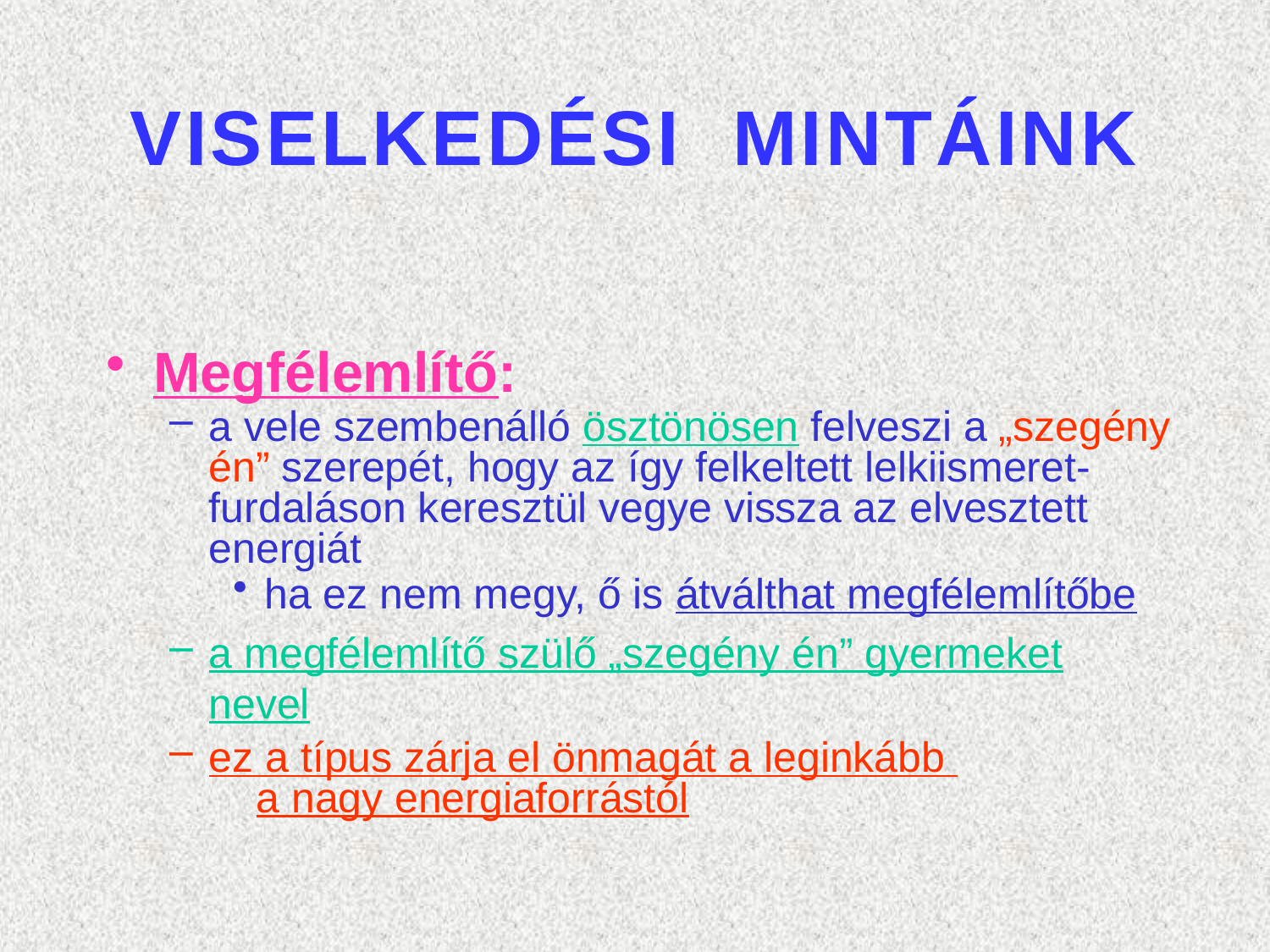

# VISELKEDÉSI  MINTÁINK
Megfélemlítő:
a vele szembenálló ösztönösen felveszi a „szegény én” szerepét, hogy az így felkeltett lelkiismeret-furdaláson keresztül vegye vissza az elvesztett energiát
ha ez nem megy, ő is átválthat megfélemlítőbe
a megfélemlítő szülő „szegény én” gyermeket nevel
ez a típus zárja el önmagát a leginkább
    a nagy energiaforrástól